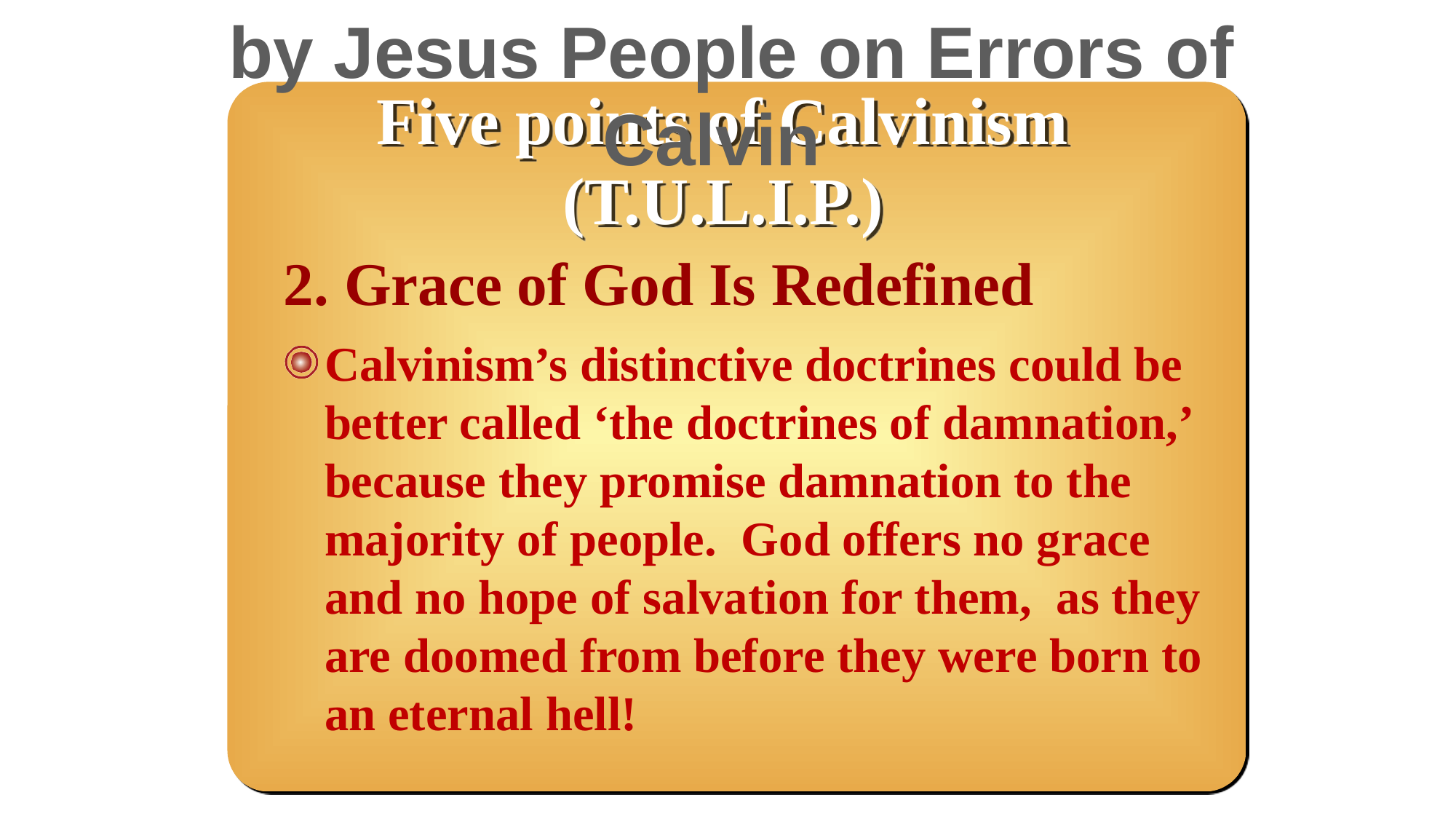

by Jesus People on Errors of Calvin

Five points of Calvinism
(T.U.L.I.P.)

2. Grace of God Is Redefined
Calvinism’s distinctive doctrines could be better called ‘the doctrines of damnation,’ because they promise damnation to the majority of people.  God offers no grace and no hope of salvation for them,  as they are doomed from before they were born to an eternal hell!